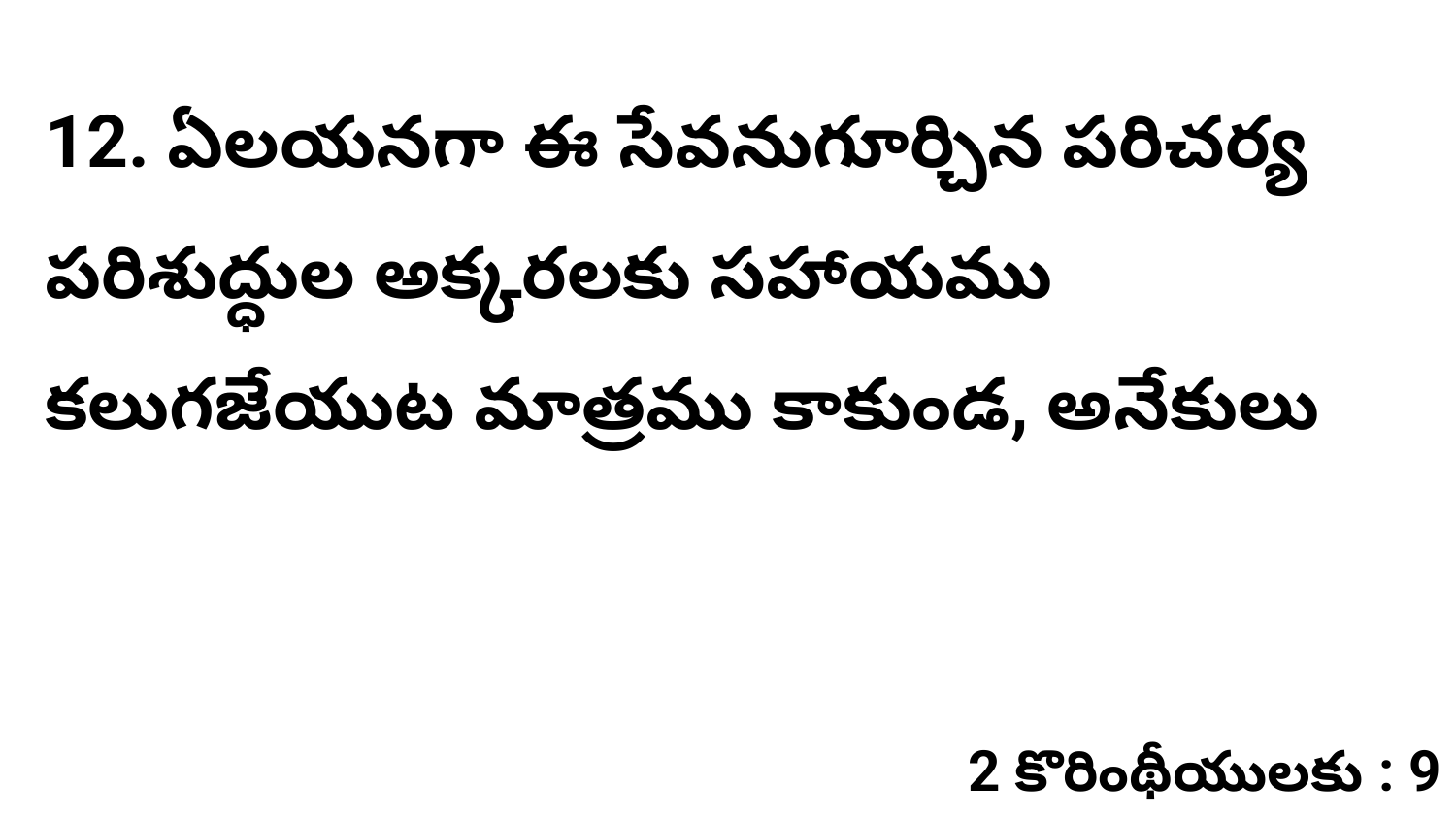

12. ఏలయనగా ఈ సేవనుగూర్చిన పరిచర్య పరిశుద్ధుల అక్కరలకు సహాయము కలుగజేయుట మాత్రము కాకుండ, అనేకులు
2 కొరింథీయులకు : 9